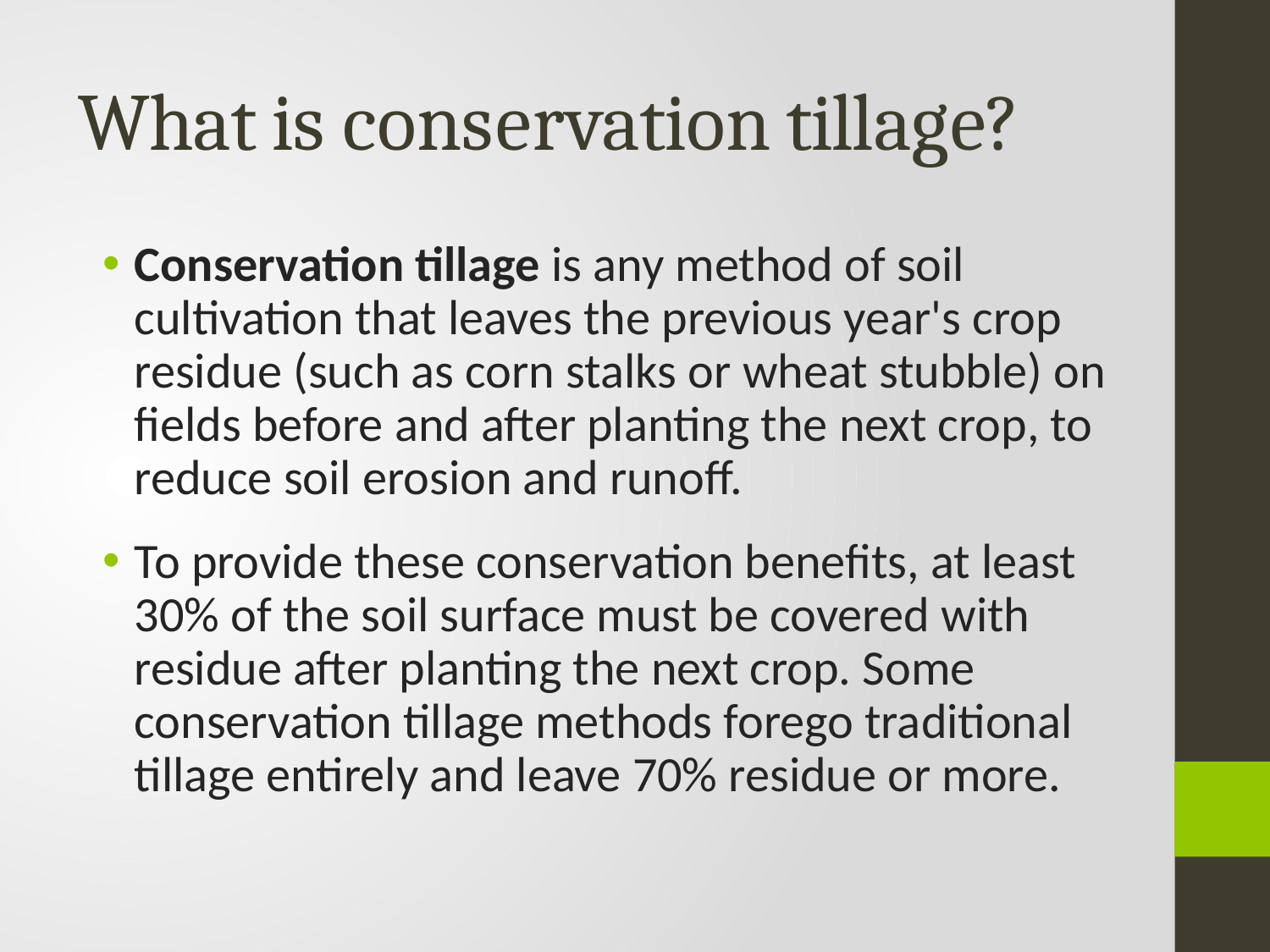

# What is conservation tillage?
Conservation tillage is any method of soil cultivation that leaves the previous year's crop residue (such as corn stalks or wheat stubble) on fields before and after planting the next crop, to reduce soil erosion and runoff.
To provide these conservation benefits, at least 30% of the soil surface must be covered with residue after planting the next crop. Some conservation tillage methods forego traditional tillage entirely and leave 70% residue or more.